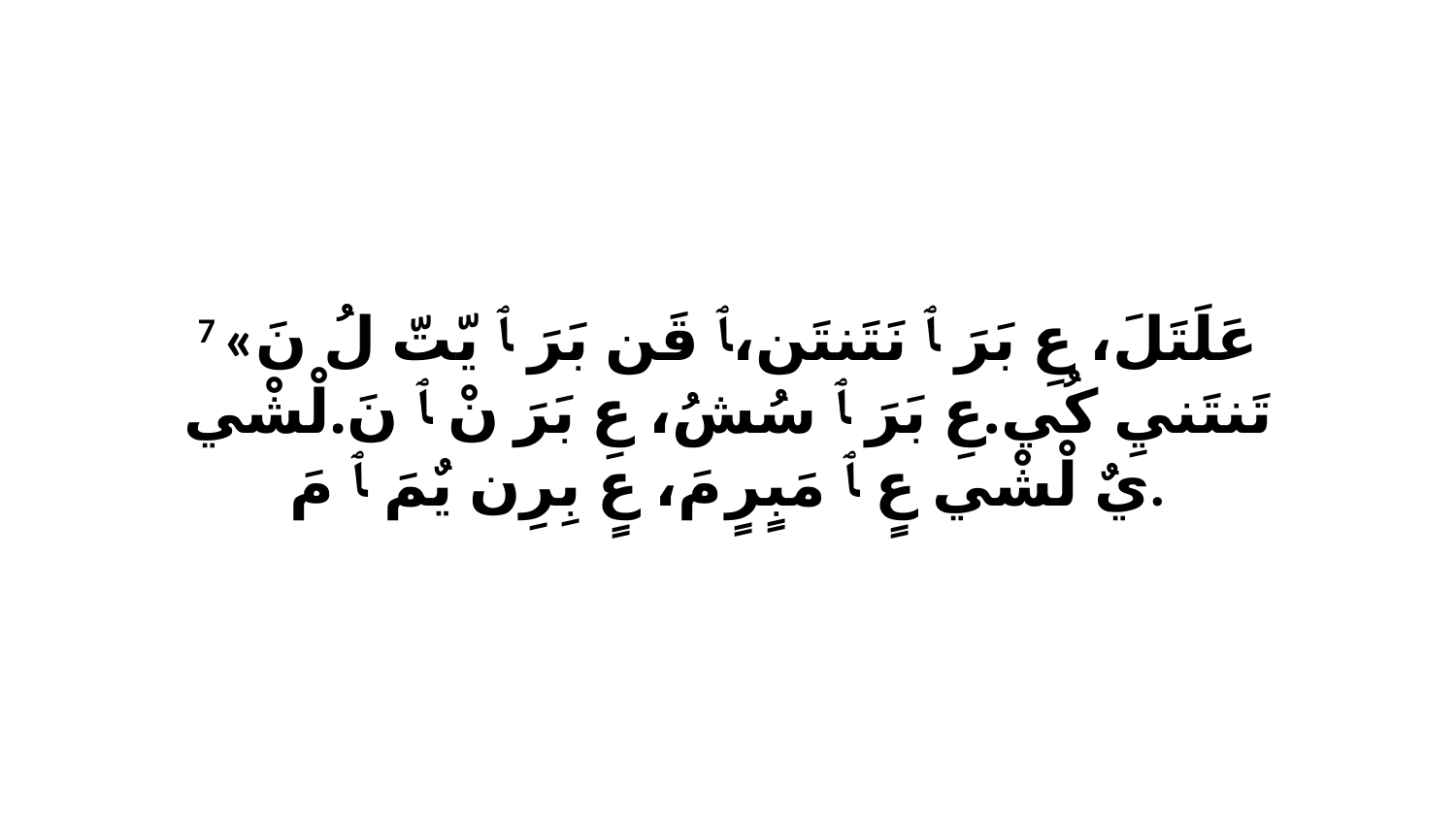

7 «عَلَتَلَ، عِ بَرَ ﭑ نَتَنتَن،ﭑ قَن بَرَ ﭑ يّتّ لُ نَ تَنتَنيِ كُي.عِ بَرَ ﭑ سُشُ، عِ بَرَ نْ ﭑ نَ.لْشْي يٌ لْشْي عٍ ﭑ مَبٍرٍ مَ، عٍ بِرِن يٌمَ ﭑ مَ.